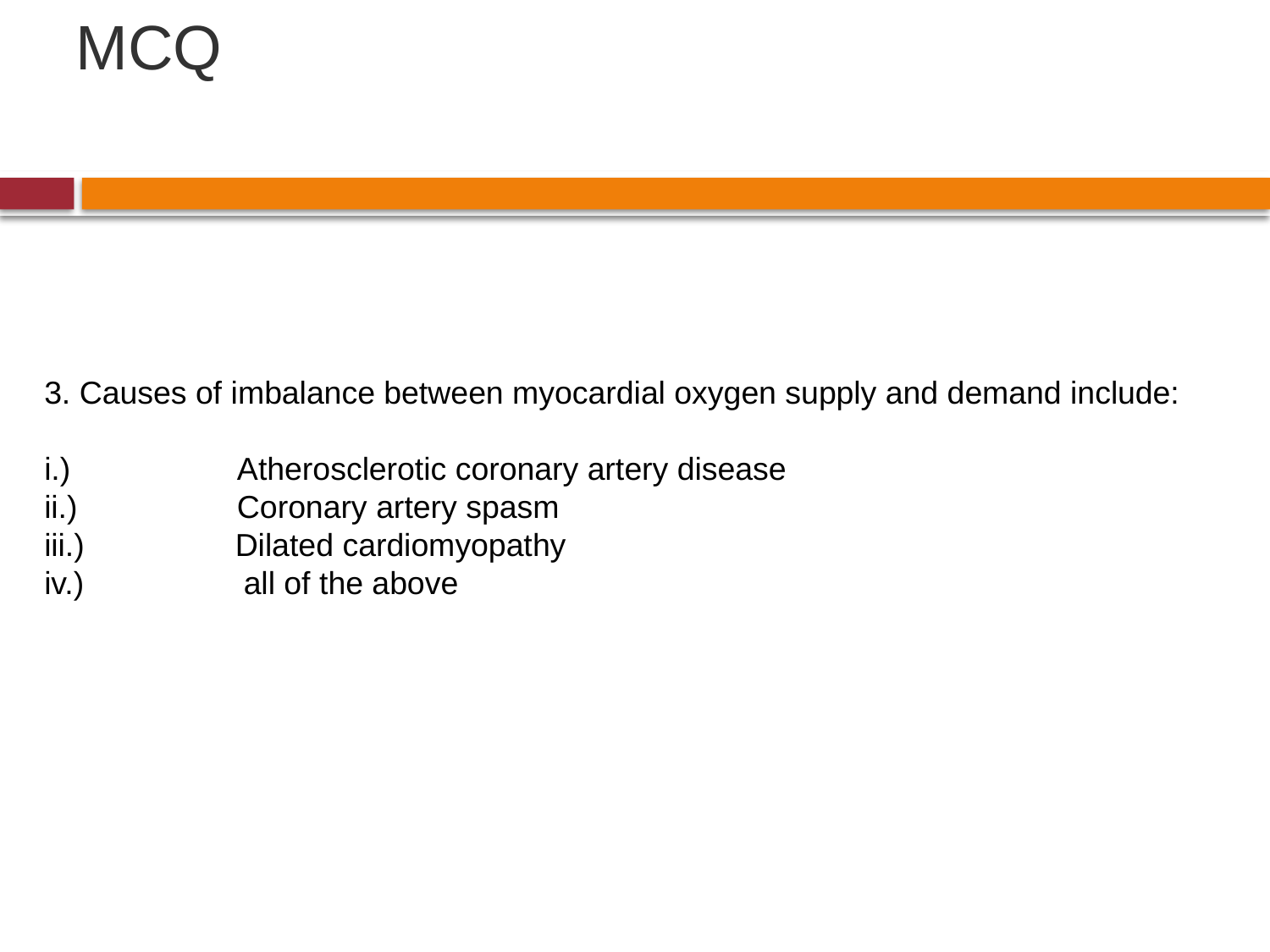

# MCQ

3. Causes of imbalance between myocardial oxygen supply and demand include:

i.)                   Atherosclerotic coronary artery disease
ii.)                  Coronary artery spasm
iii.)                 Dilated cardiomyopathy
iv.)                  all of the above